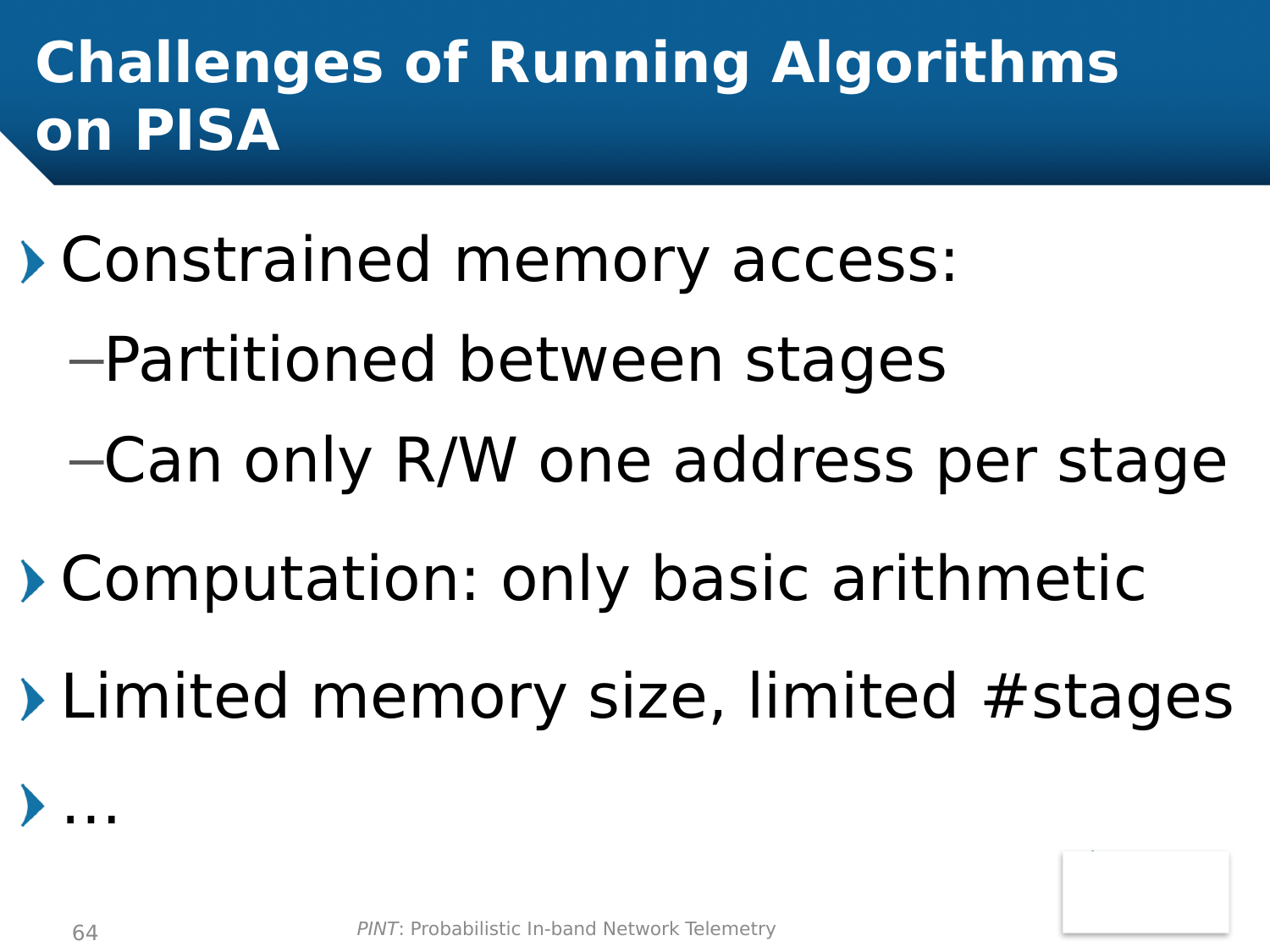

# Challenges of Running Algorithms on PISA
Constrained memory access:
Partitioned between stages
Can only R/W one address per stage
Computation: only basic arithmetic
Limited memory size, limited #stages
…
64